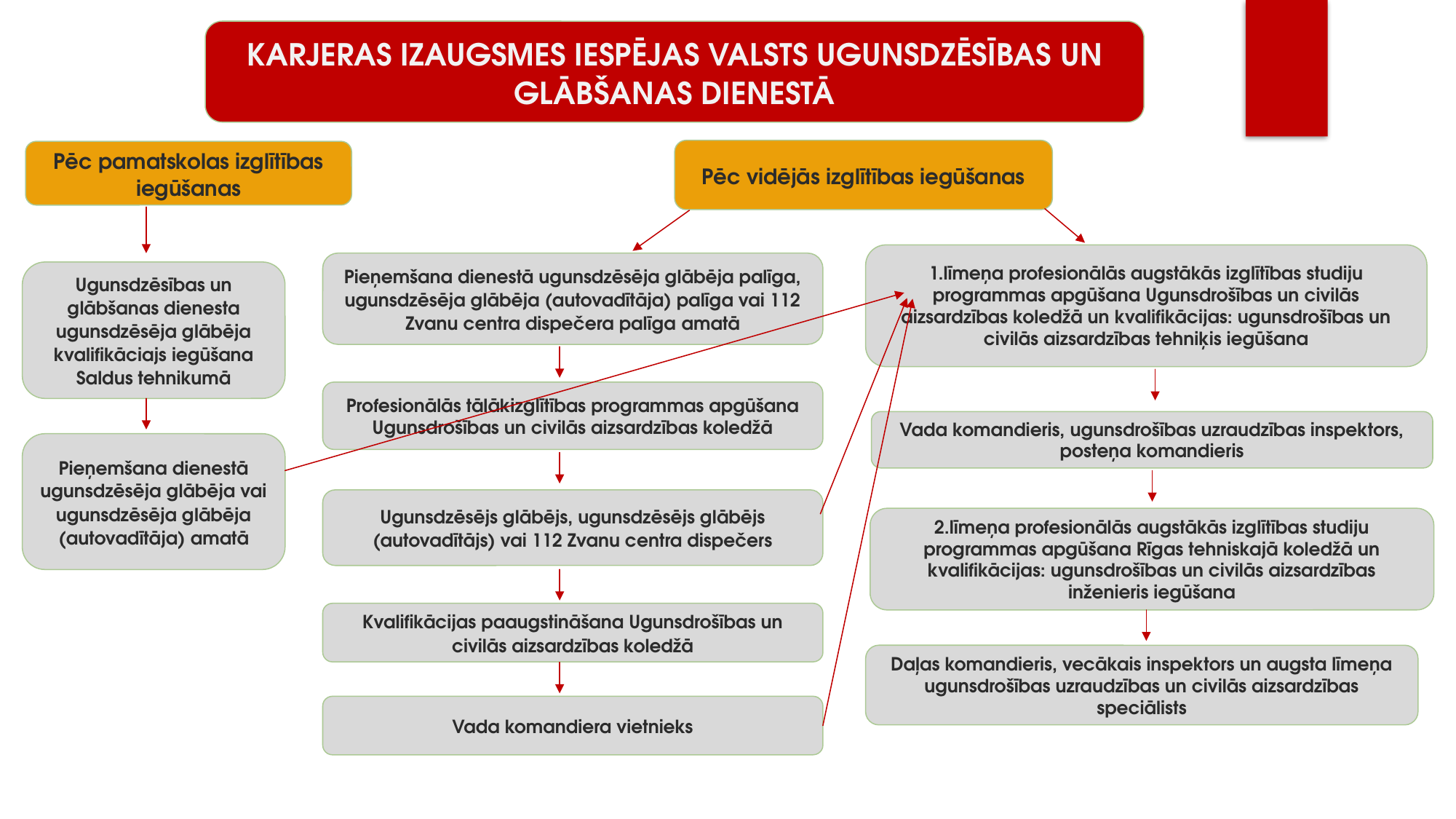

KARJERAS IZAUGSMES IESPĒJAS VALSTS UGUNSDZĒSĪBAS UN GLĀBŠANAS DIENESTĀ
Pēc vidējās izglītības iegūšanas
Pēc pamatskolas izglītības iegūšanas
1.līmeņa profesionālās augstākās izglītības studiju programmas apgūšana Ugunsdrošības un civilās aizsardzības koledžā un kvalifikācijas: ugunsdrošības un civilās aizsardzības tehniķis iegūšana
Pieņemšana dienestā ugunsdzēsēja glābēja palīga, ugunsdzēsēja glābēja (autovadītāja) palīga vai 112 Zvanu centra dispečera palīga amatā
Ugunsdzēsības un glābšanas dienesta ugunsdzēsēja glābēja kvalifikāciajs iegūšana Saldus tehnikumā
Profesionālās tālākizglītības programmas apgūšana Ugunsdrošības un civilās aizsardzības koledžā
Vada komandieris, ugunsdrošības uzraudzības inspektors, posteņa komandieris
Pieņemšana dienestā ugunsdzēsēja glābēja vai ugunsdzēsēja glābēja (autovadītāja) amatā
Ugunsdzēsējs glābējs, ugunsdzēsējs glābējs (autovadītājs) vai 112 Zvanu centra dispečers
2.līmeņa profesionālās augstākās izglītības studiju programmas apgūšana Rīgas tehniskajā koledžā un kvalifikācijas: ugunsdrošības un civilās aizsardzības inženieris iegūšana
Kvalifikācijas paaugstināšana Ugunsdrošības un civilās aizsardzības koledžā
Daļas komandieris, vecākais inspektors un augsta līmeņa ugunsdrošības uzraudzības un civilās aizsardzības speciālists
Vada komandiera vietnieks